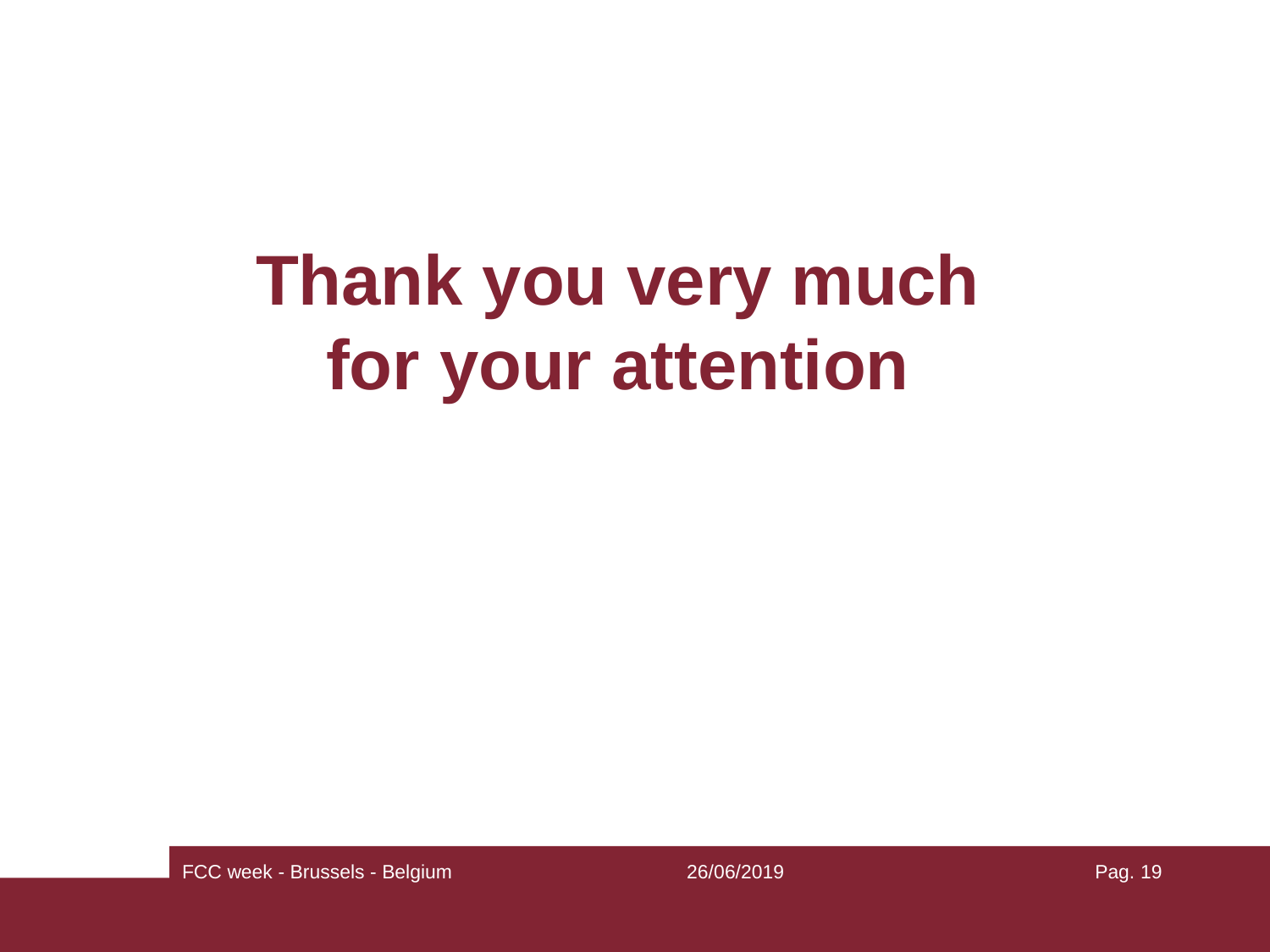

Thank you very much for your attention
FCC week - Brussels - Belgium
26/06/2019
Pag. 19